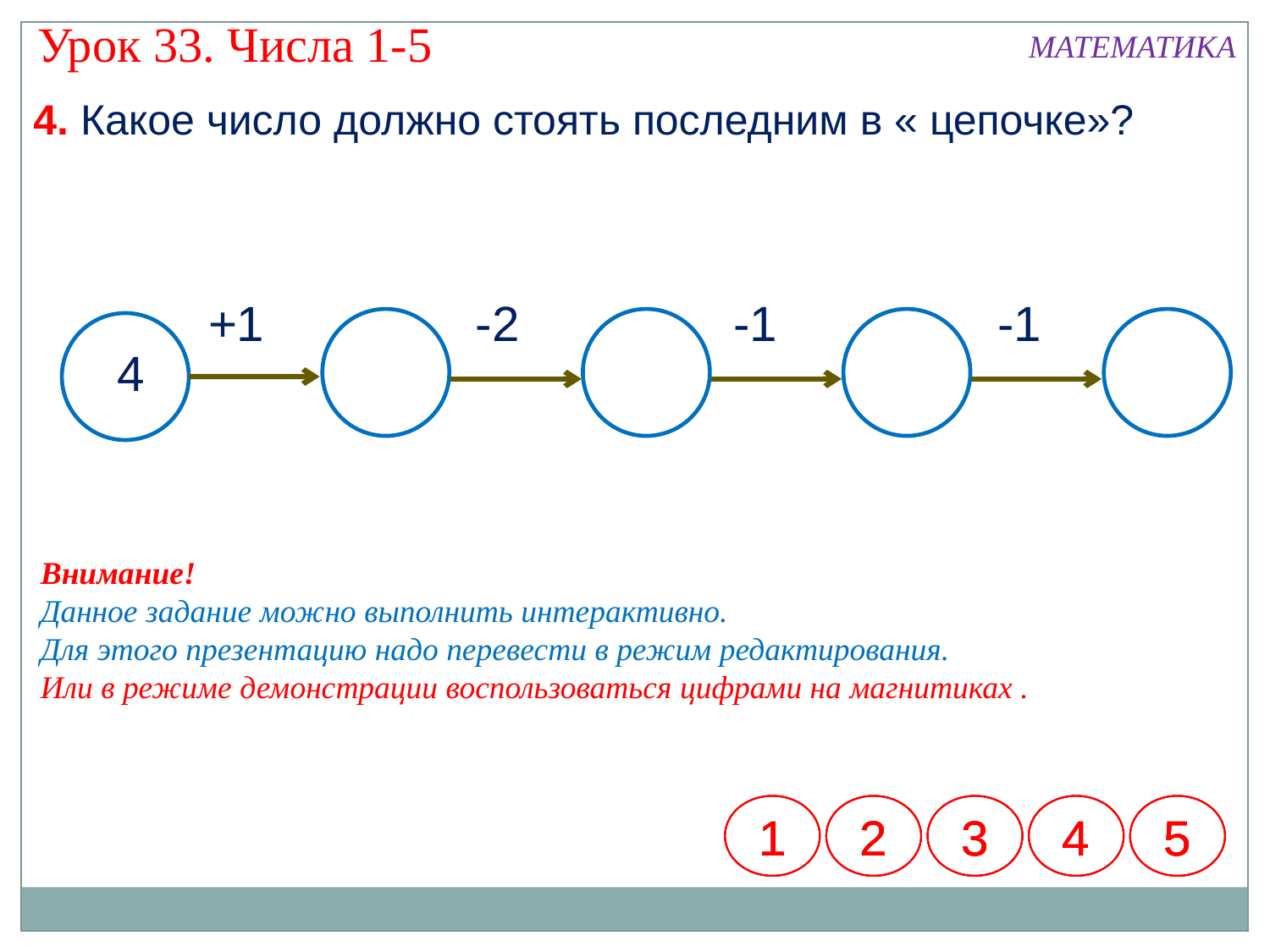

Урок 33. Числа 1-5
МАТЕМАТИКА
 4. Какое число должно стоять последним в « цепочке»?
+1
-2
-1
-1

4
Внимание!
Данное задание можно выполнить интерактивно.
Для этого презентацию надо перевести в режим редактирования.
Или в режиме демонстрации воспользоваться цифрами на магнитиках .
1
1
1
1
2
2
2
2
3
3
3
3
4
4
4
4
5
5
5
5